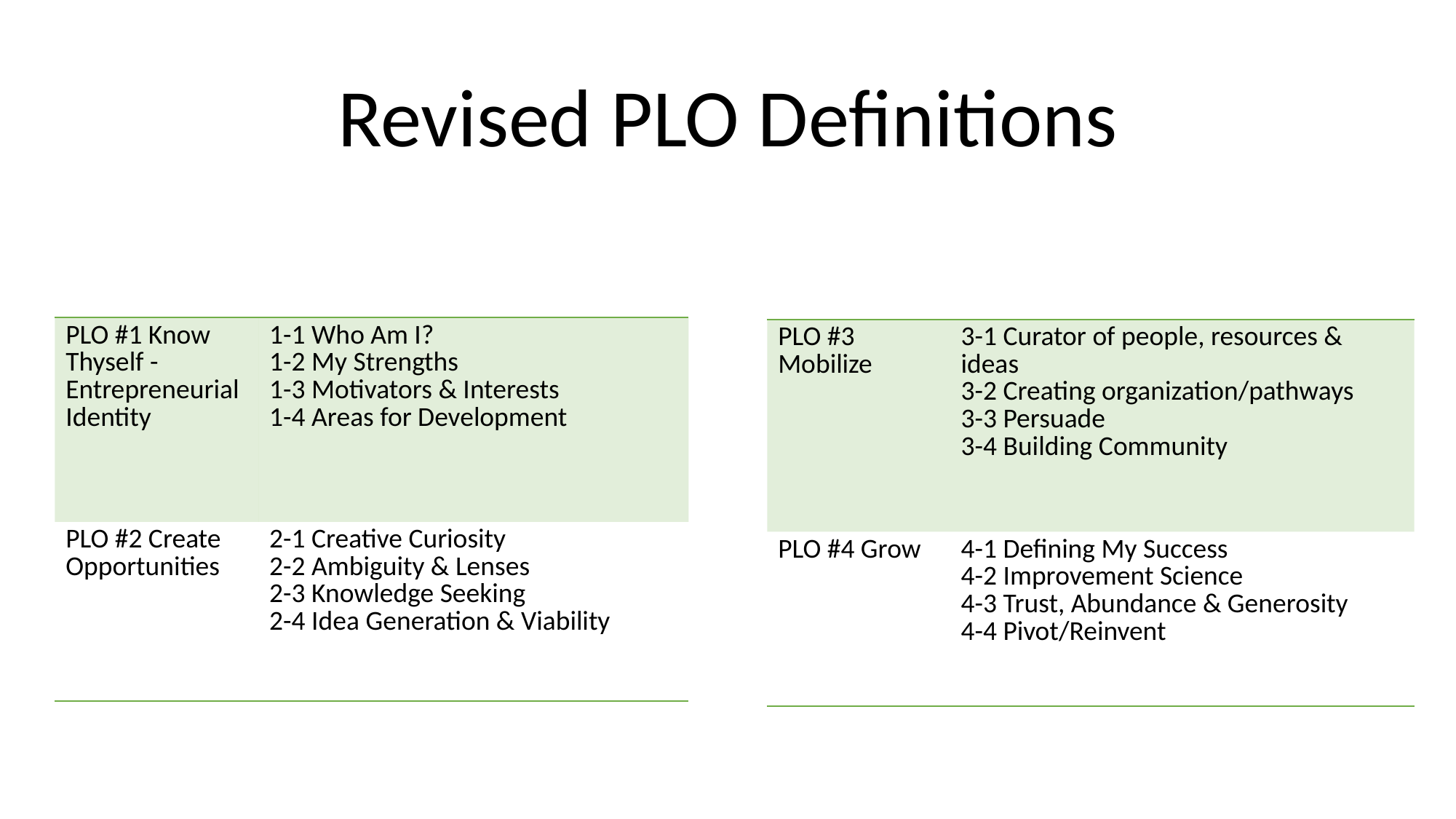

# Revised PLO Definitions
| PLO #1 Know Thyself - Entrepreneurial Identity | 1-1 Who Am I?  1-2 My Strengths  1-3 Motivators & Interests  1-4 Areas for Development |
| --- | --- |
| PLO #2 Create Opportunities | 2-1 Creative Curiosity  2-2 Ambiguity & Lenses  2-3 Knowledge Seeking  2-4 Idea Generation & Viability |
| PLO #3 Mobilize​ | 3-1 Curator of people, resources & ideas ​ 3-2 Creating organization/pathways ​ 3-3 Persuade ​ 3-4 Building Community​ |
| --- | --- |
| PLO #4 Grow​ | 4-1 Defining My Success​ 4-2 Improvement Science​ 4-3 Trust, Abundance & Generosity​ 4-4 Pivot/Reinvent​ |